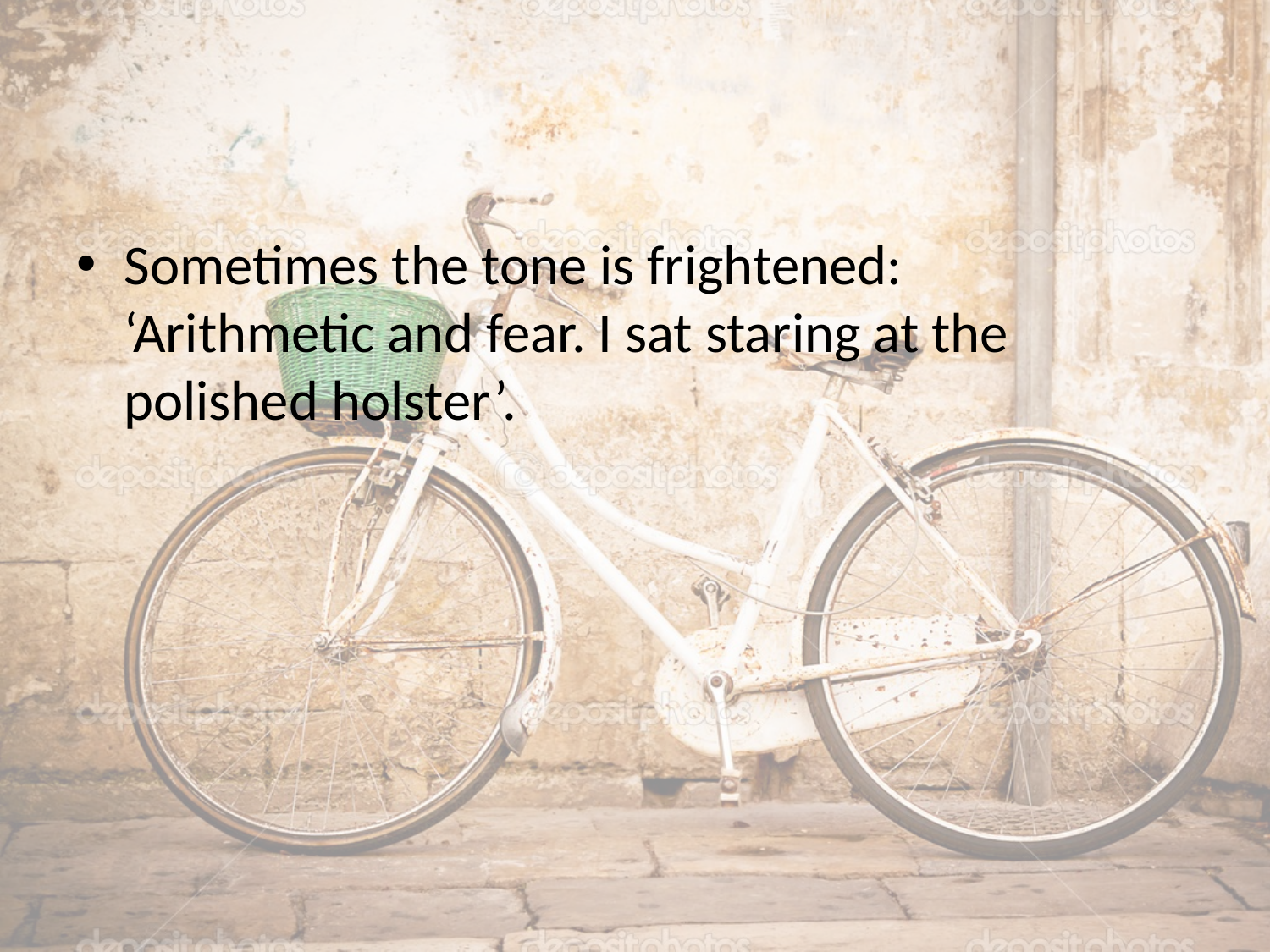

#
Sometimes the tone is frightened:
‘Arithmetic and fear. I sat staring at the polished holster’.